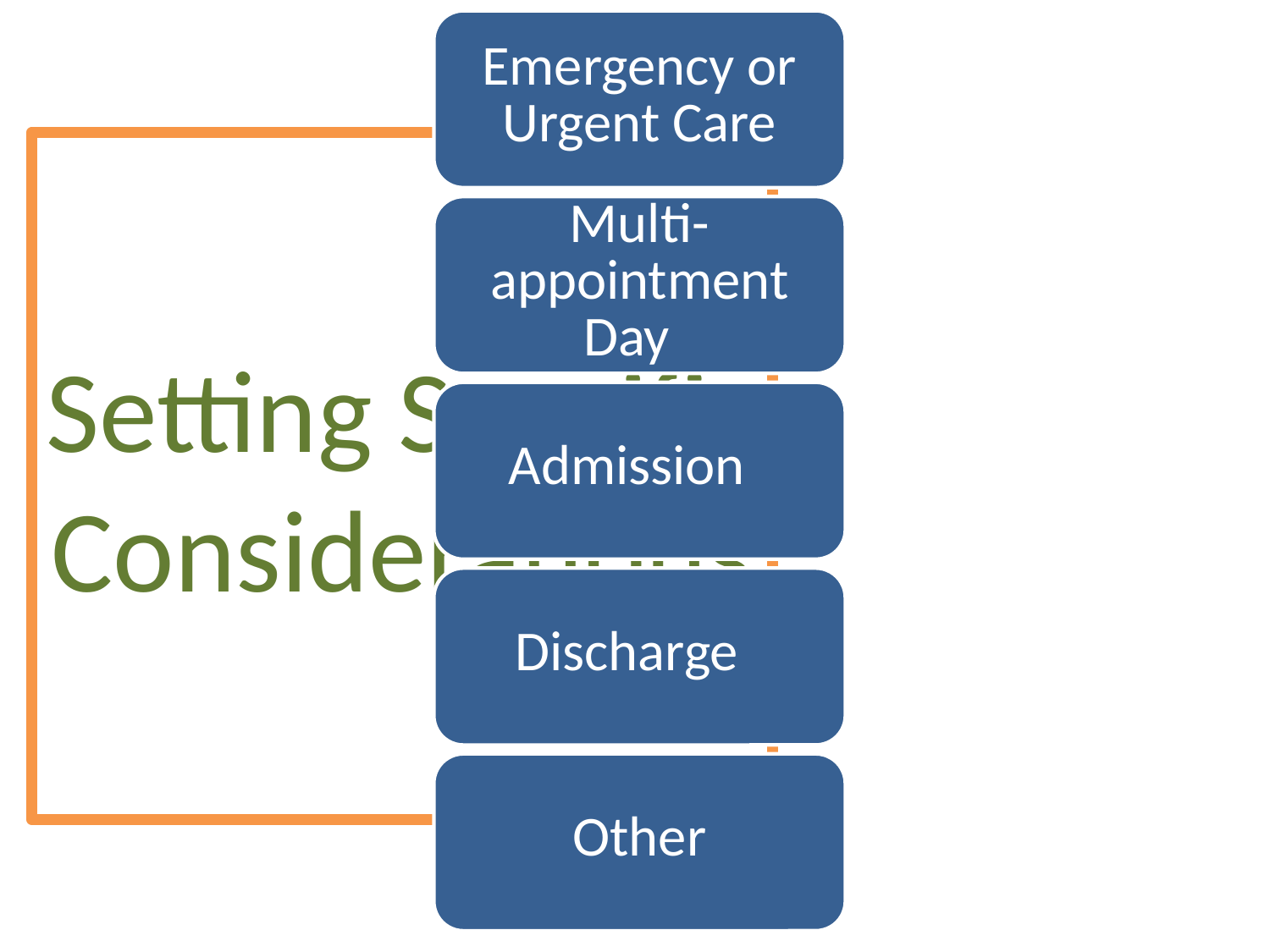

Emergency or Urgent Care
Multi-appointment Day
Admission
Discharge
Other
# Setting Specific Considerations